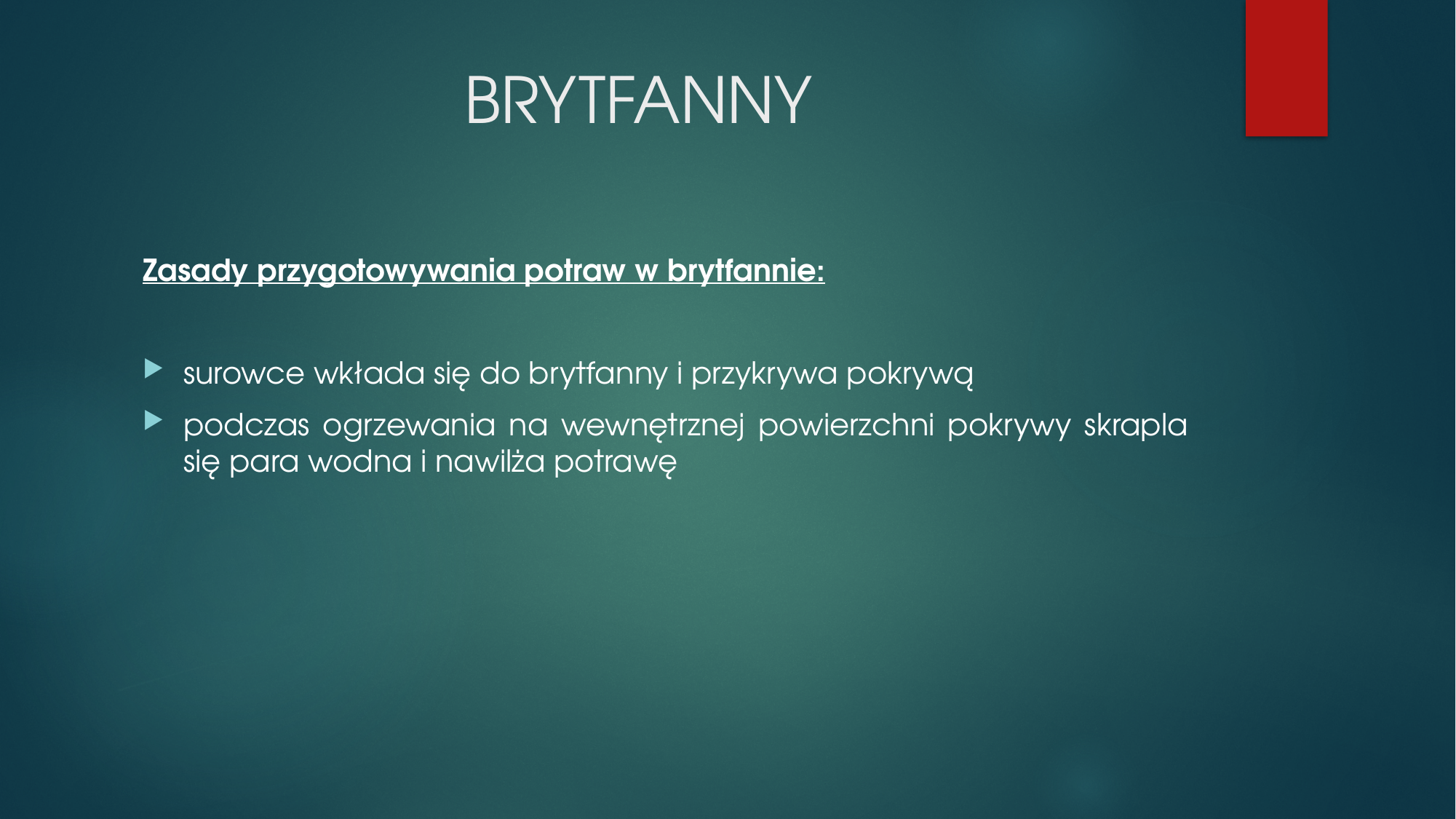

# BRYTFANNY
Zasady przygotowywania potraw w brytfannie:

surowce wkłada się do brytfanny i przykrywa pokrywą
podczas ogrzewania na wewnętrznej powierzchni pokrywy skrapla się para wodna i nawilża potrawę